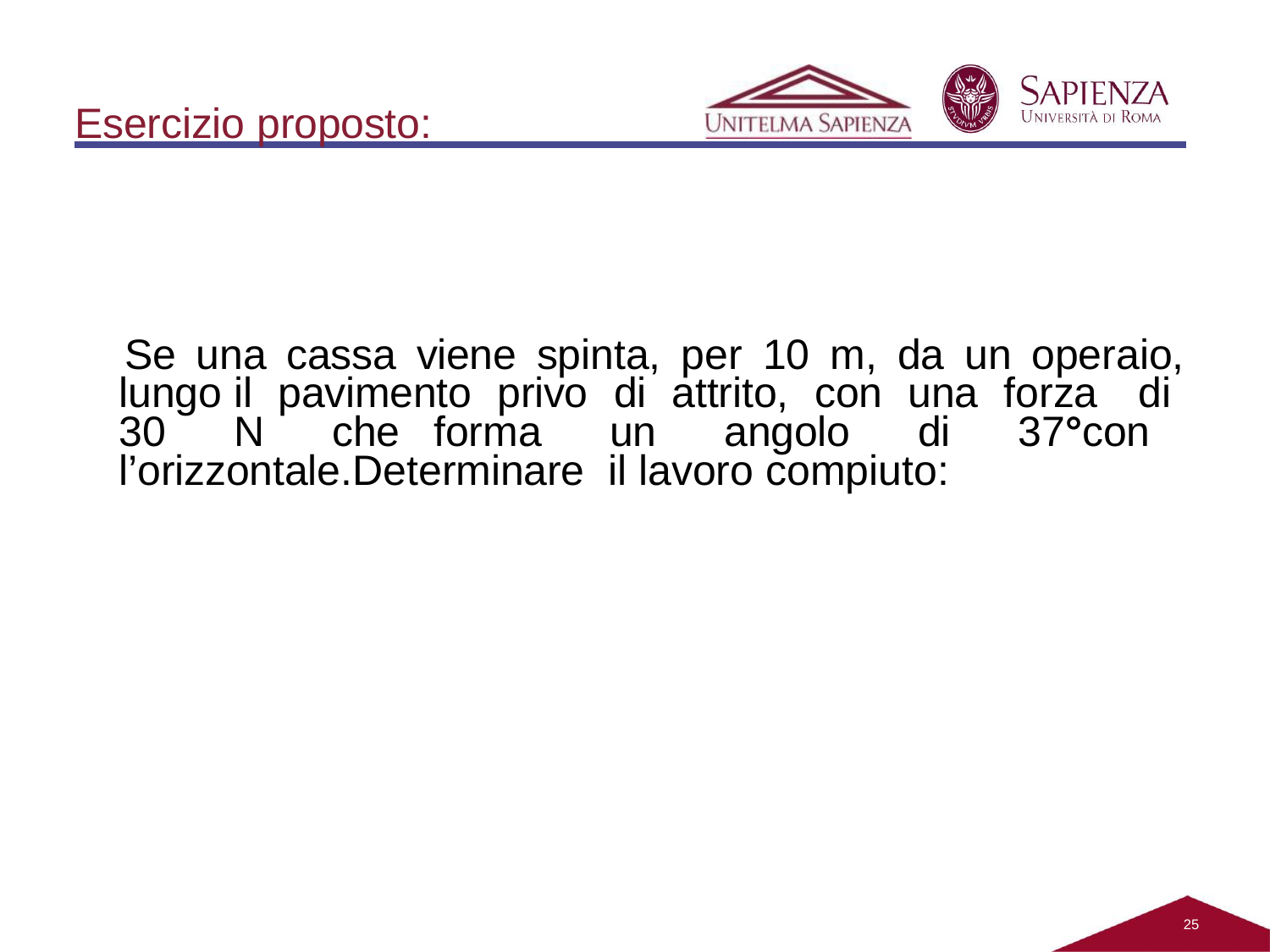

# Esercizio proposto:
Se una cassa viene spinta, per 10 m, da un operaio, lungo il  pavimento  privo  di  attrito,  con  una  forza   di  30  N  che forma  un  angolo  di  37°con  l’orizzontale.Determinare  il lavoro compiuto:
25